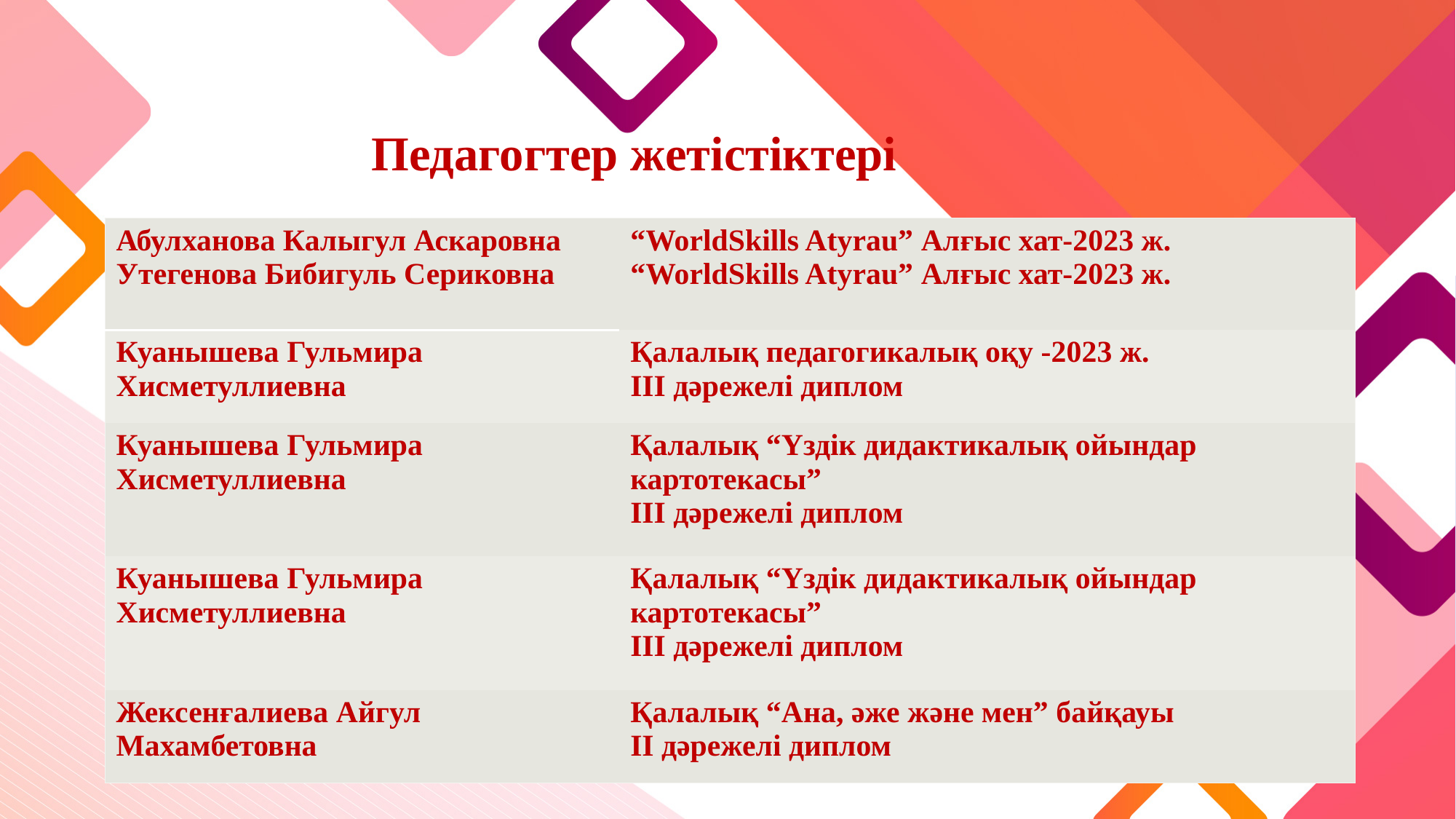

# Педагогтер жетістіктері
| Абулханова Калыгул Аскаровна Утегенова Бибигуль Сериковна | “WorldSkills Atyrau” Алғыс хат-2023 ж. “WorldSkills Atyrau” Алғыс хат-2023 ж. |
| --- | --- |
| Куанышева Гульмира Хисметуллиевна | Қалалық педагогикалық оқу -2023 ж. III дәрежелі диплом |
| Куанышева Гульмира Хисметуллиевна | Қалалық “Үздік дидактикалық ойындар картотекасы” III дәрежелі диплом |
| Куанышева Гульмира Хисметуллиевна | Қалалық “Үздік дидактикалық ойындар картотекасы” III дәрежелі диплом |
| Жексенғалиева Айгул Махамбетовна | Қалалық “Ана, әже және мен” байқауы II дәрежелі диплом |
Subtitle here